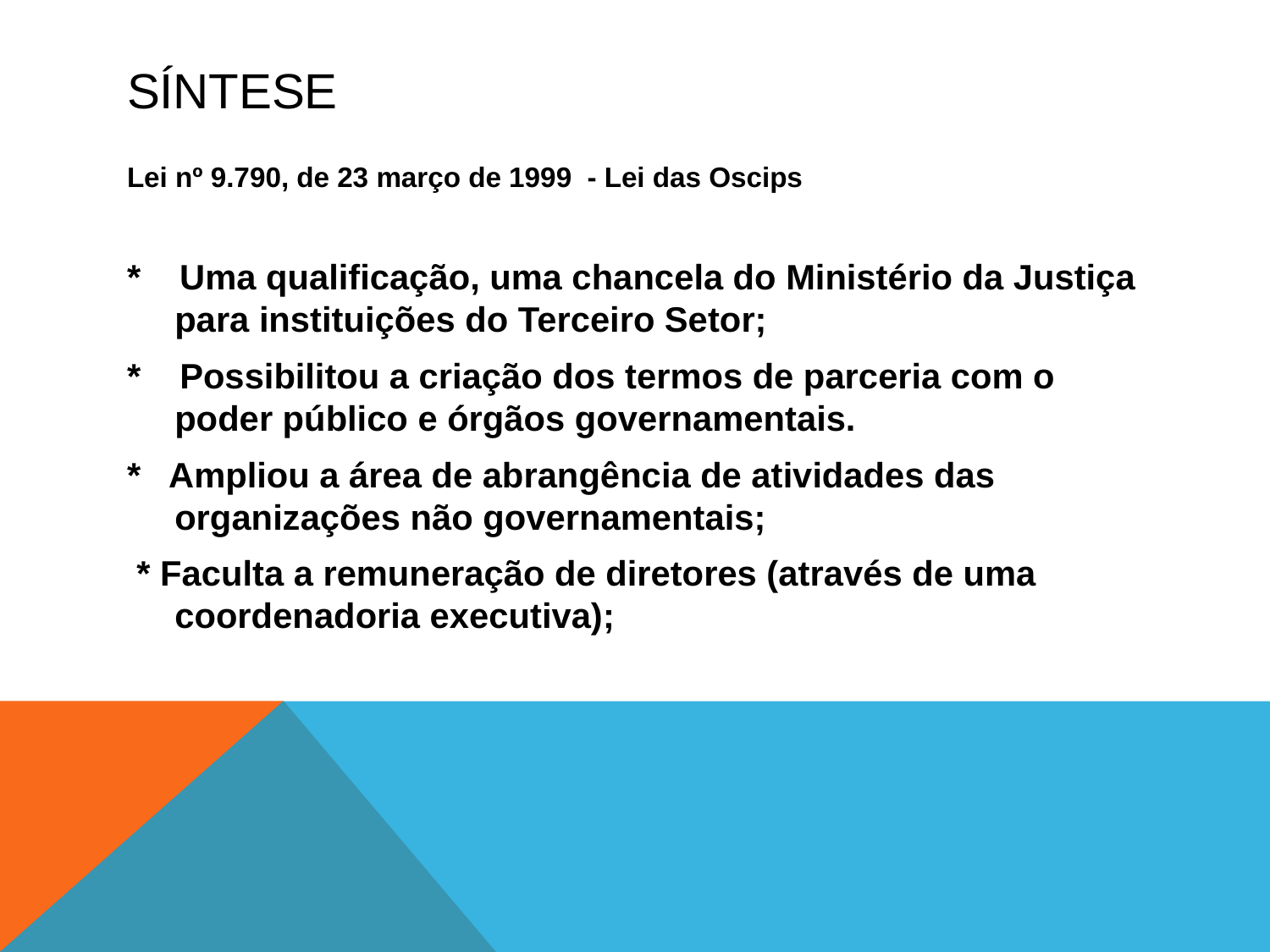

# síntese
Lei nº 9.790, de 23 março de 1999  - Lei das Oscips

*    Uma qualificação, uma chancela do Ministério da Justiça para instituições do Terceiro Setor;
*    Possibilitou a criação dos termos de parceria com o poder público e órgãos governamentais.
*   Ampliou a área de abrangência de atividades das organizações não governamentais;
 * Faculta a remuneração de diretores (através de uma coordenadoria executiva);